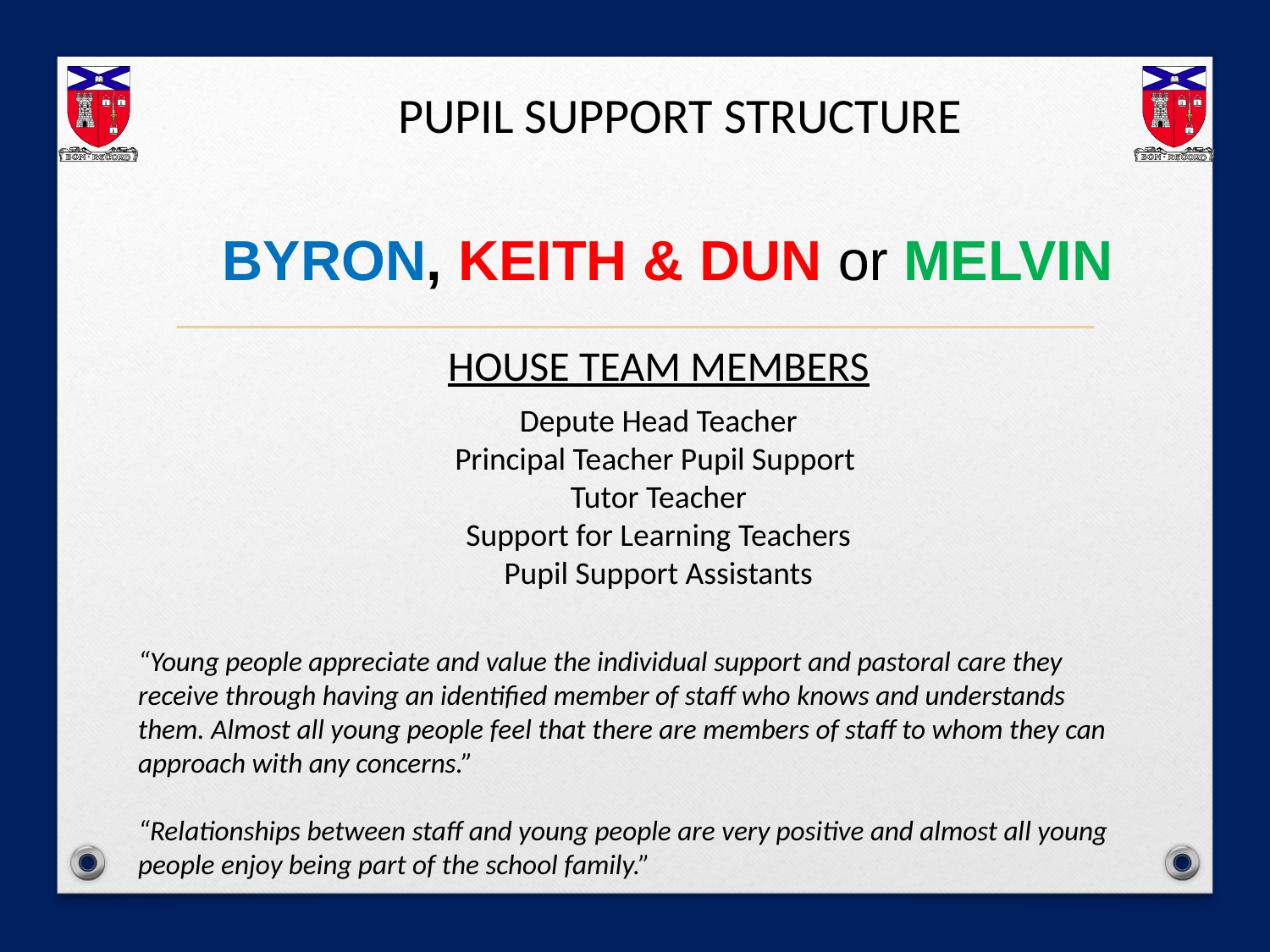

PUPIL SUPPORT STRUCTURE
BYRON, KEITH & DUN or MELVIN

HOUSE TEAM MEMBERS
Depute Head Teacher
Principal Teacher Pupil Support
Tutor Teacher
Support for Learning Teachers
Pupil Support Assistants

“Young people appreciate and value the individual support and pastoral care they receive through having an identified member of staff who knows and understands them. Almost all young people feel that there are members of staff to whom they can approach with any concerns.”

“Relationships between staff and young people are very positive and almost all young people enjoy being part of the school family.”